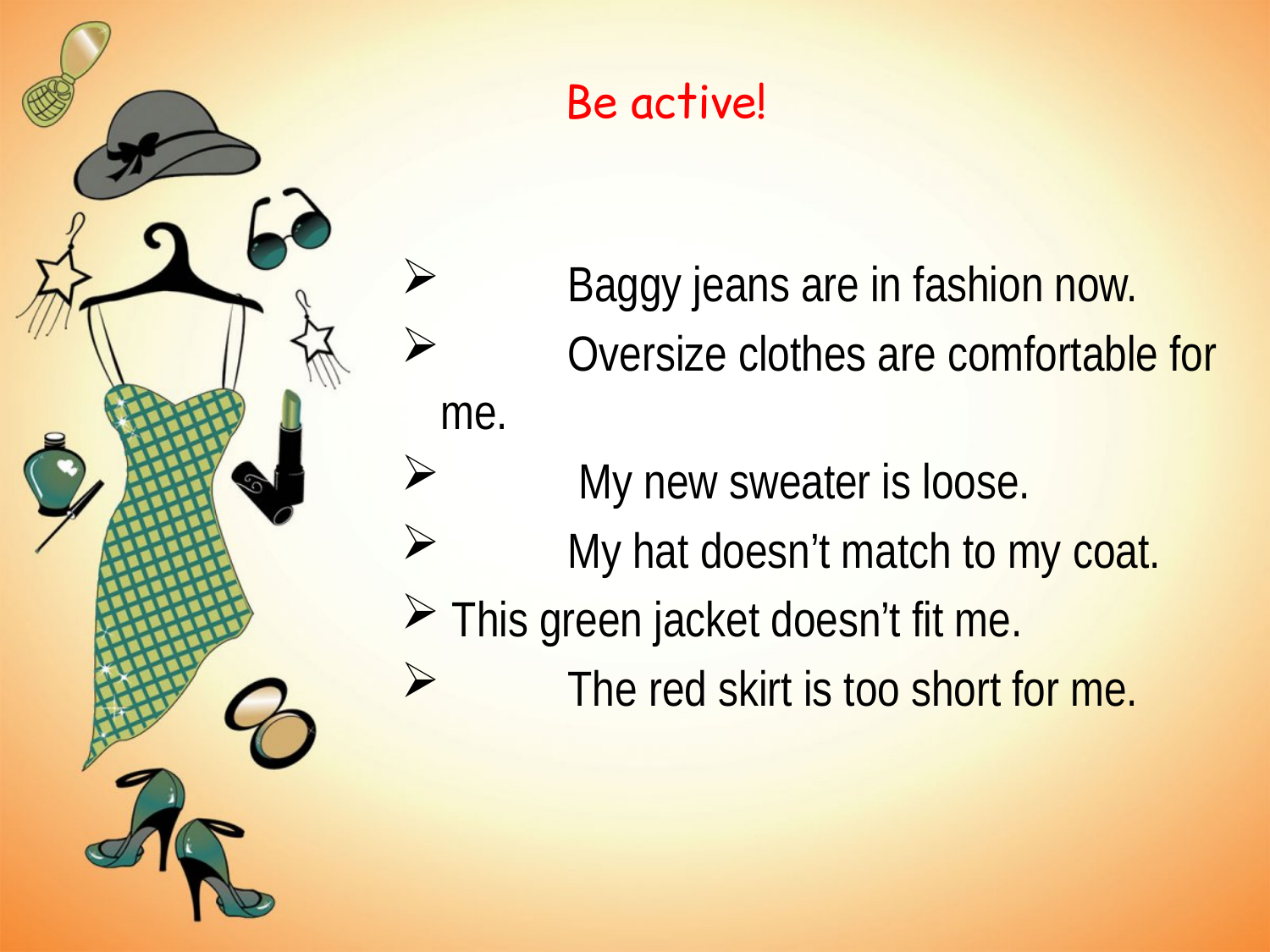

# Be active!
	Baggy jeans are in fashion now.
	Oversize clothes are comfortable for me.
	 My new sweater is loose.
	My hat doesn’t match to my coat.
 This green jacket doesn’t fit me.
	The red skirt is too short for me.